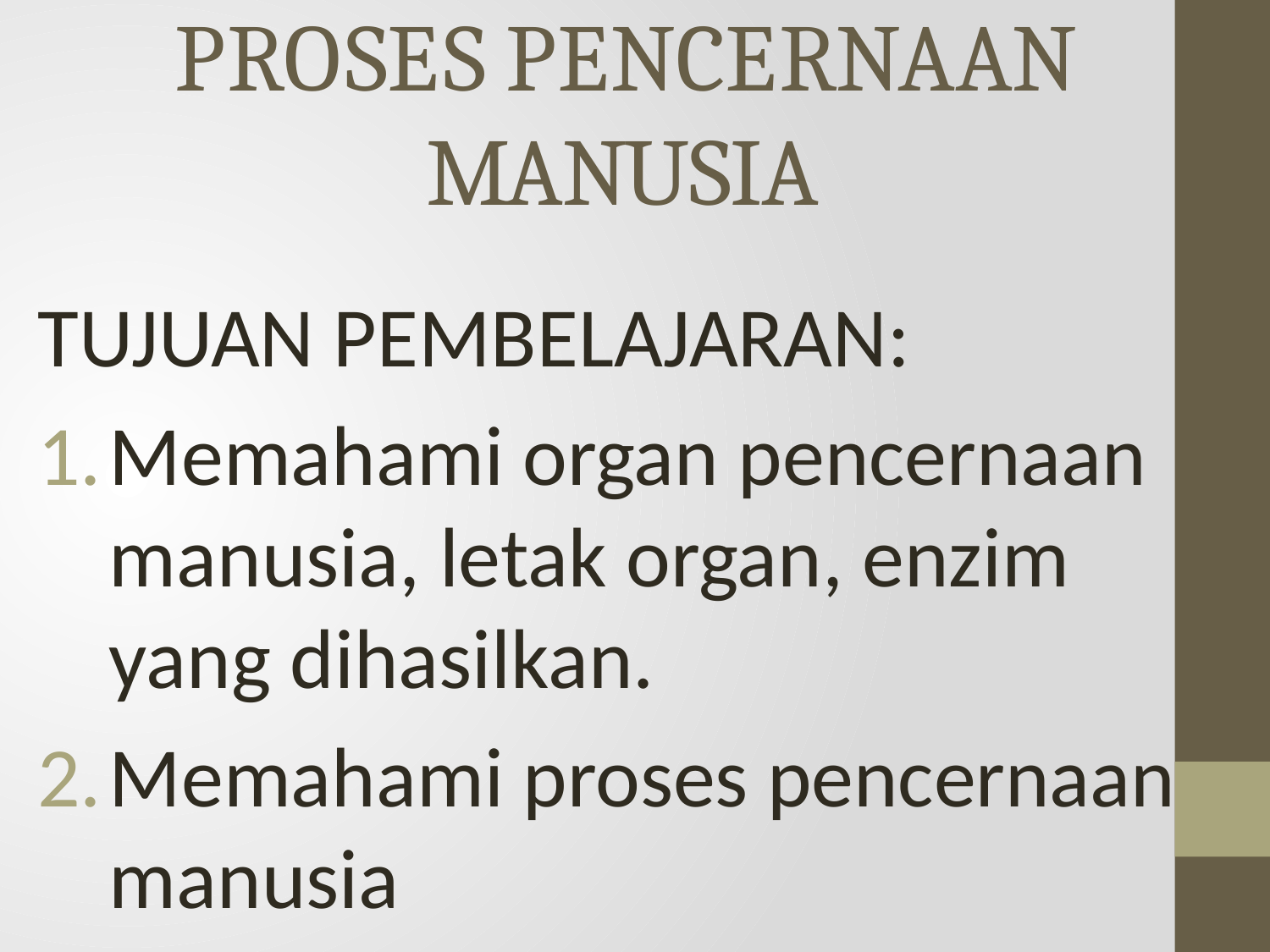

# PROSES PENCERNAAN MANUSIA
TUJUAN PEMBELAJARAN:
Memahami organ pencernaan manusia, letak organ, enzim yang dihasilkan.
Memahami proses pencernaan manusia